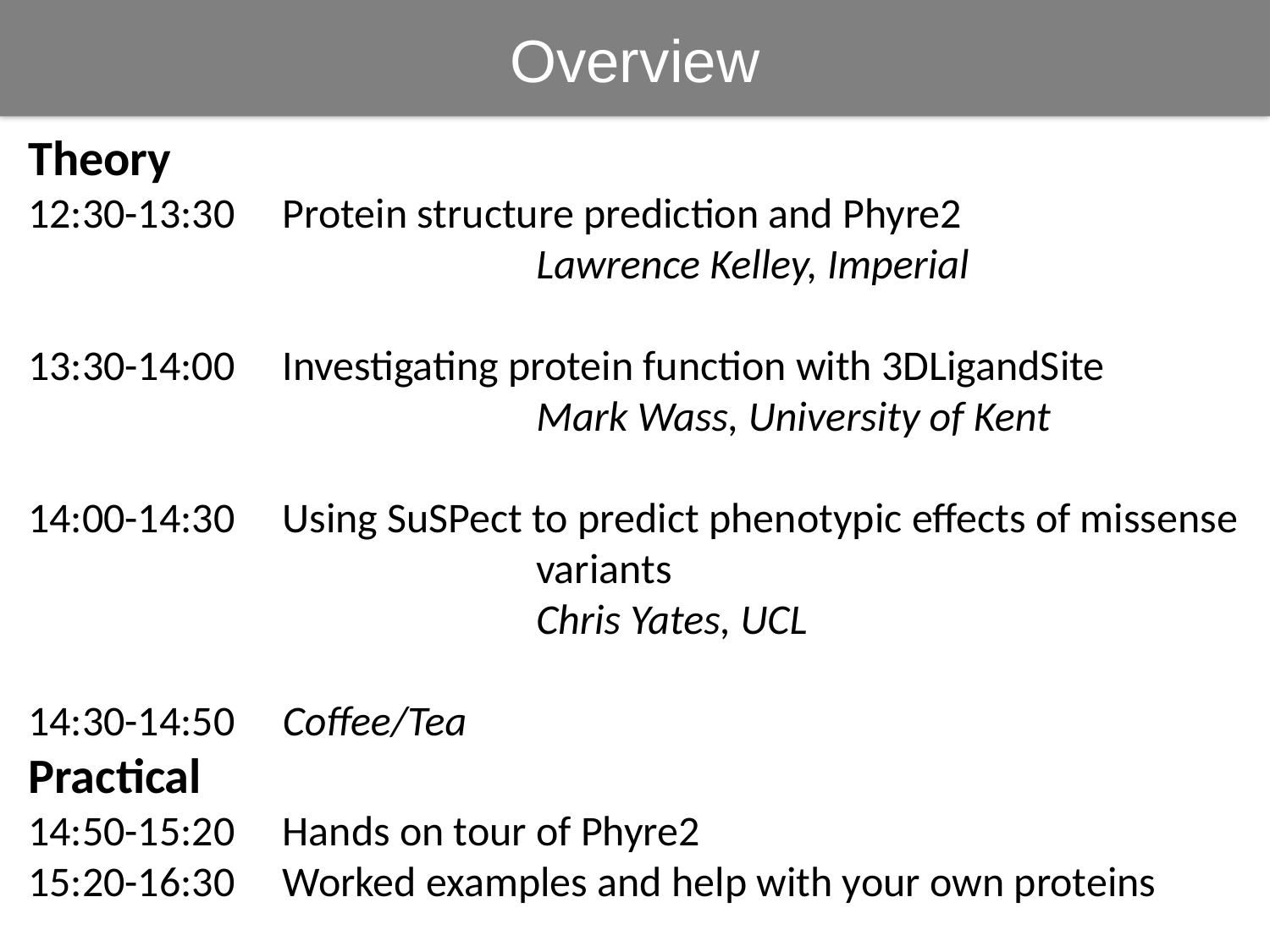

Overview
Theory
12:30-13:30     Protein structure prediction and Phyre2
				Lawrence Kelley, Imperial

13:30-14:00     Investigating protein function with 3DLigandSite
				Mark Wass, University of Kent

14:00-14:30     Using SuSPect to predict phenotypic effects of missense 				variants
				Chris Yates, UCL

14:30-14:50     Coffee/Tea
Practical
14:50-15:20     Hands on tour of Phyre2
15:20-16:30     Worked examples and help with your own proteins